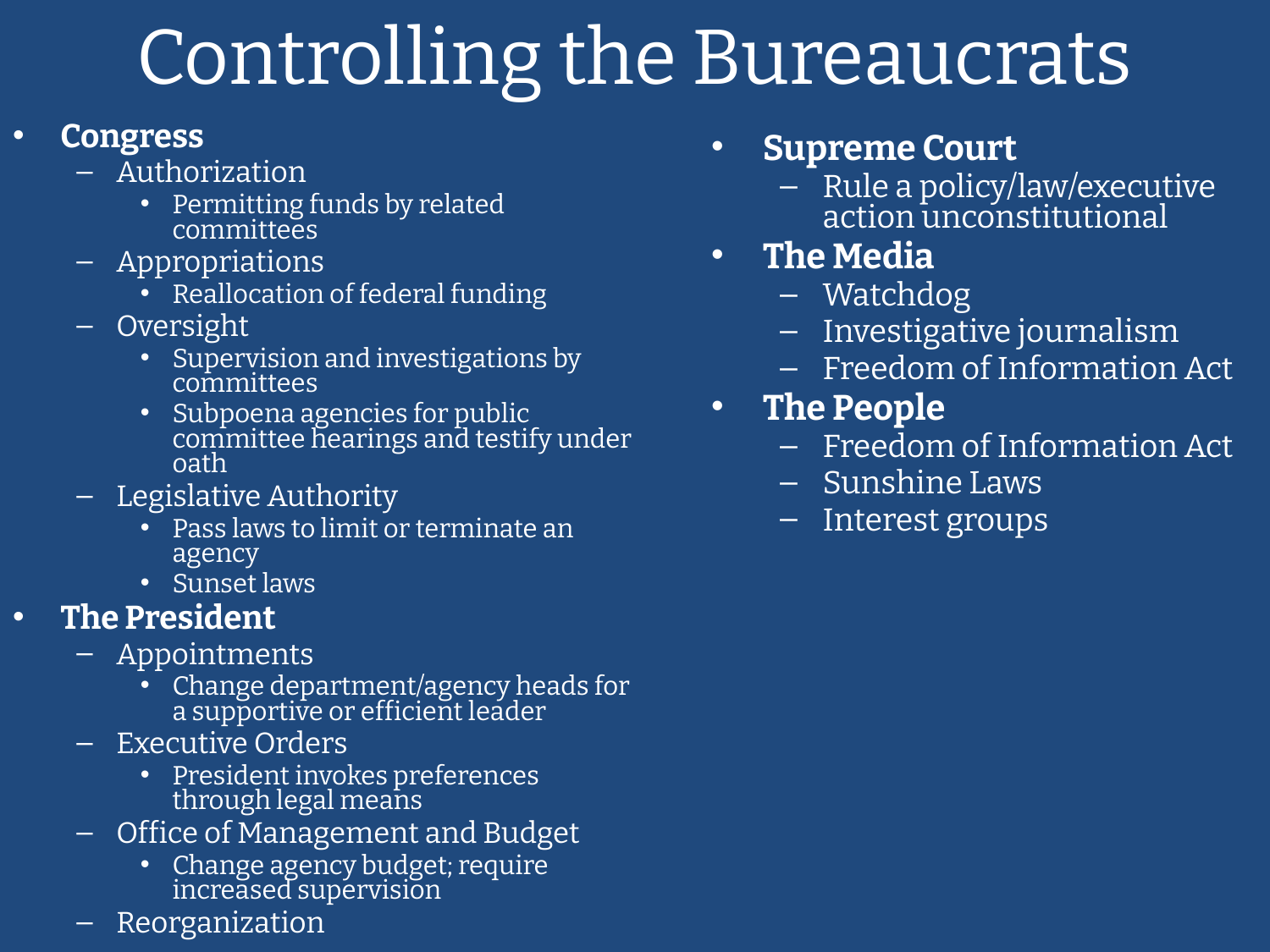

# Controlling the Bureaucrats
Congress
Authorization
Permitting funds by related committees
Appropriations
Reallocation of federal funding
Oversight
Supervision and investigations by committees
Subpoena agencies for public committee hearings and testify under oath
Legislative Authority
Pass laws to limit or terminate an agency
Sunset laws
The President
Appointments
Change department/agency heads for a supportive or efficient leader
Executive Orders
President invokes preferences through legal means
Office of Management and Budget
Change agency budget; require increased supervision
Reorganization
Supreme Court
Rule a policy/law/executive action unconstitutional
The Media
Watchdog
Investigative journalism
Freedom of Information Act
The People
Freedom of Information Act
Sunshine Laws
Interest groups